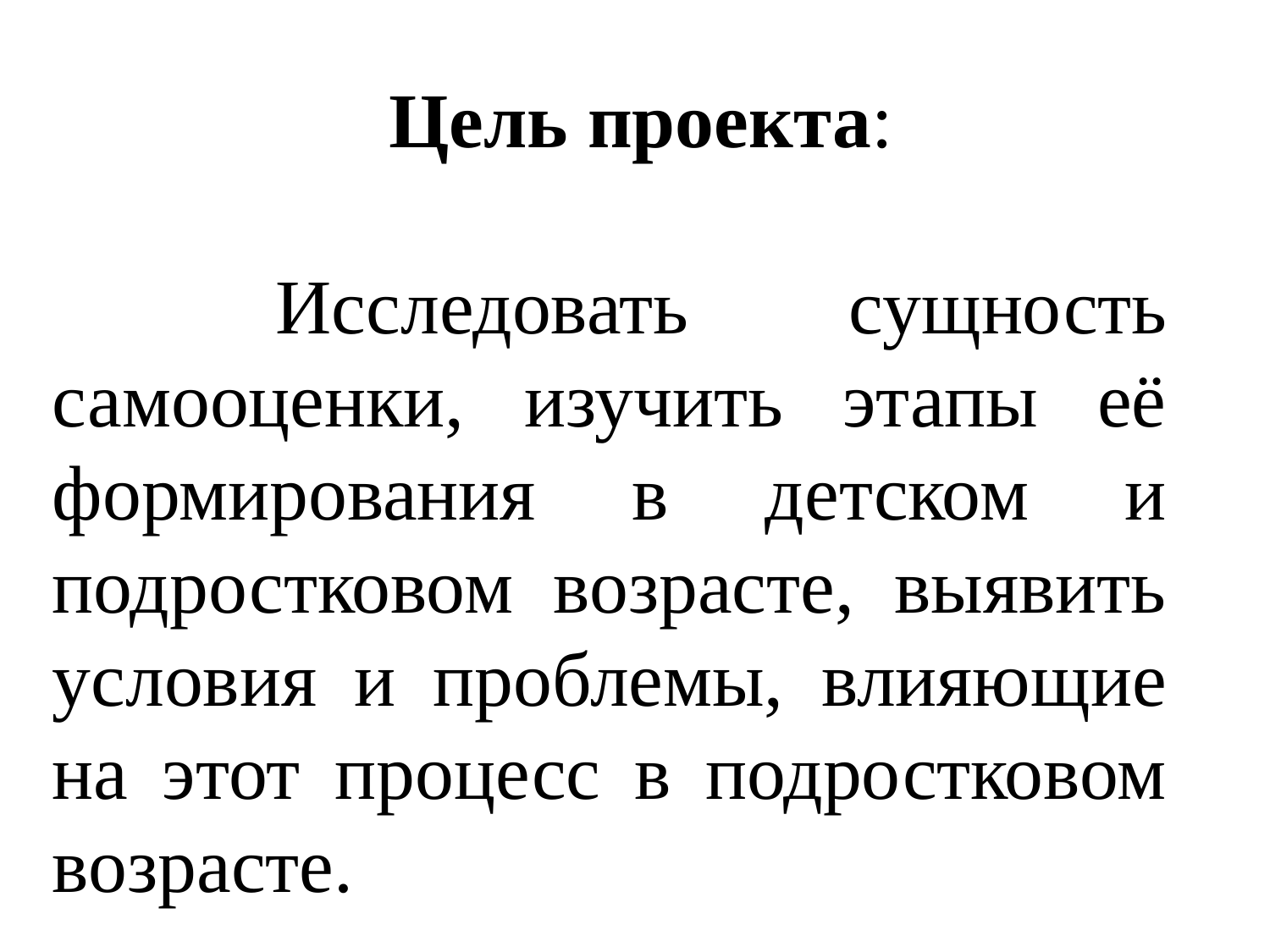

Цель проекта:

 Исследовать сущность самооценки, изучить этапы её формирования в детском и подростковом возрасте, выявить условия и проблемы, влияющие на этот процесс в подростковом возрасте.